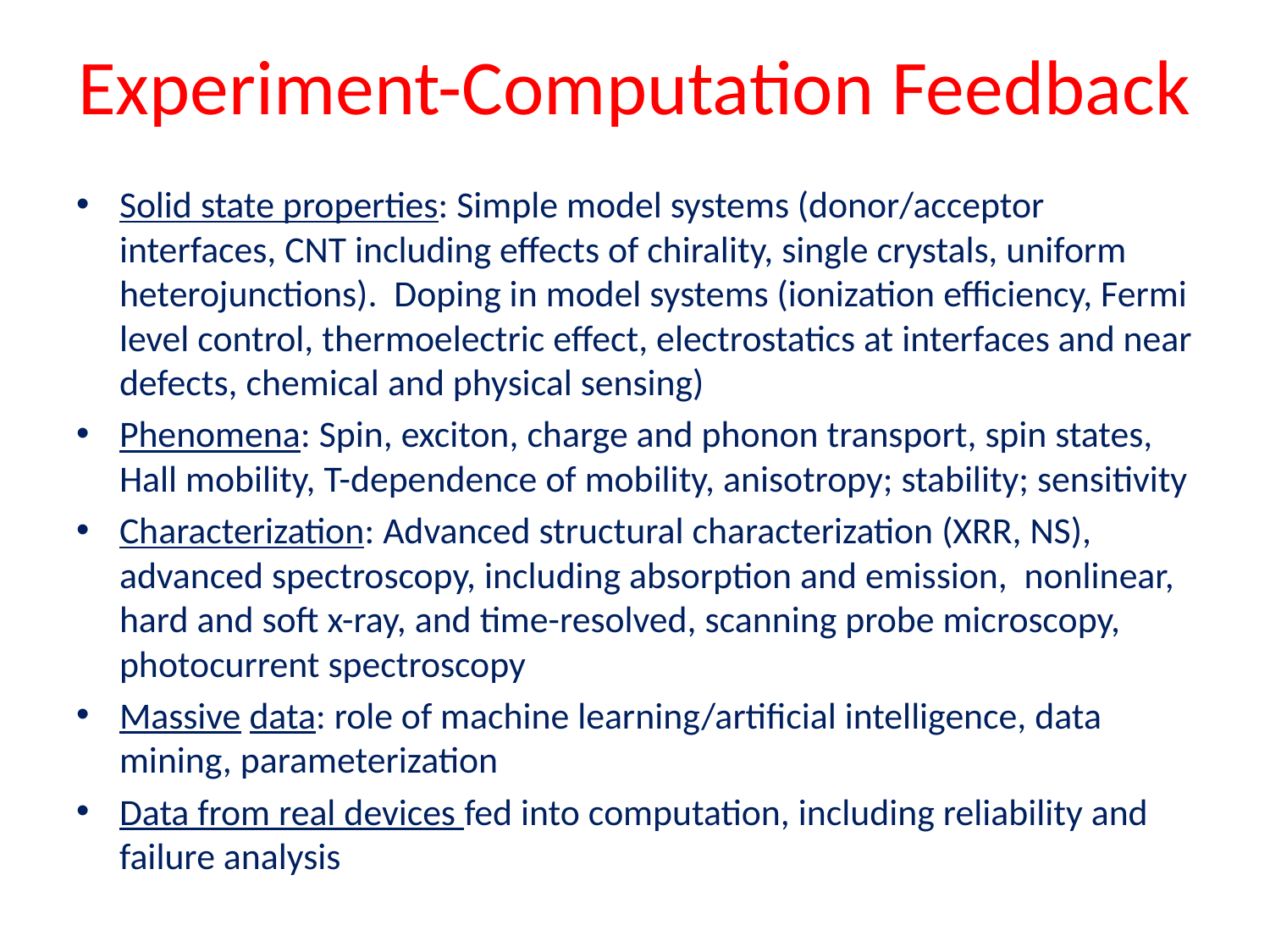

# Experiment-Computation Feedback

Solid state properties: Simple model systems (donor/acceptor interfaces, CNT including effects of chirality, single crystals, uniform heterojunctions).  Doping in model systems (ionization efficiency, Fermi level control, thermoelectric effect, electrostatics at interfaces and near defects, chemical and physical sensing)
Phenomena: Spin, exciton, charge and phonon transport, spin states, Hall mobility, T-dependence of mobility, anisotropy; stability; sensitivity
Characterization: Advanced structural characterization (XRR, NS), advanced spectroscopy, including absorption and emission,  nonlinear, hard and soft x-ray, and time-resolved, scanning probe microscopy, photocurrent spectroscopy
Massive data: role of machine learning/artificial intelligence, data mining, parameterization
Data from real devices fed into computation, including reliability and failure analysis